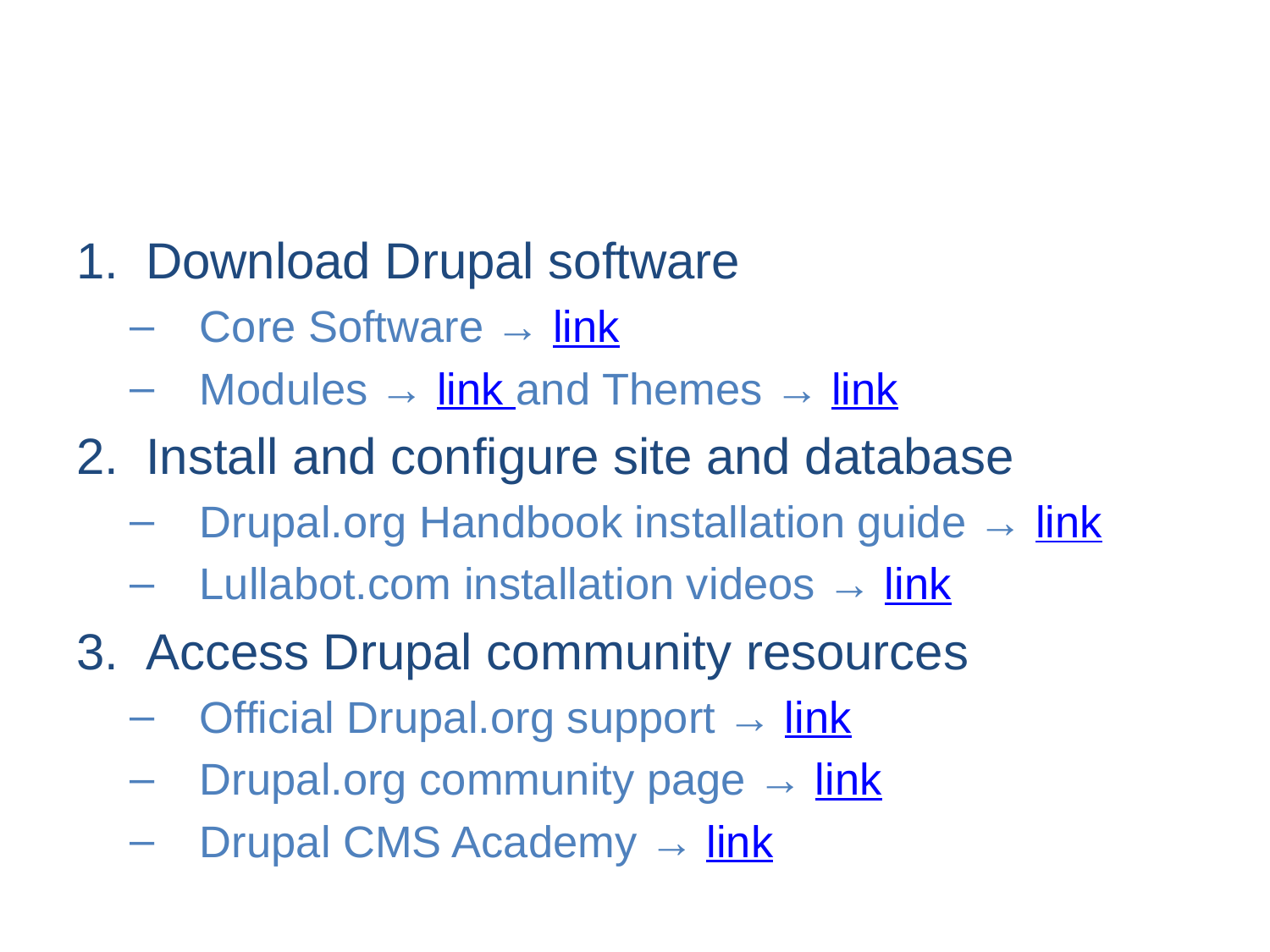

# Getting Started with Drupal
Download Drupal software
Core Software → link
Modules → link and Themes → link
Install and configure site and database
Drupal.org Handbook installation guide → link
Lullabot.com installation videos → link
Access Drupal community resources
Official Drupal.org support → link
Drupal.org community page → link
Drupal CMS Academy → link